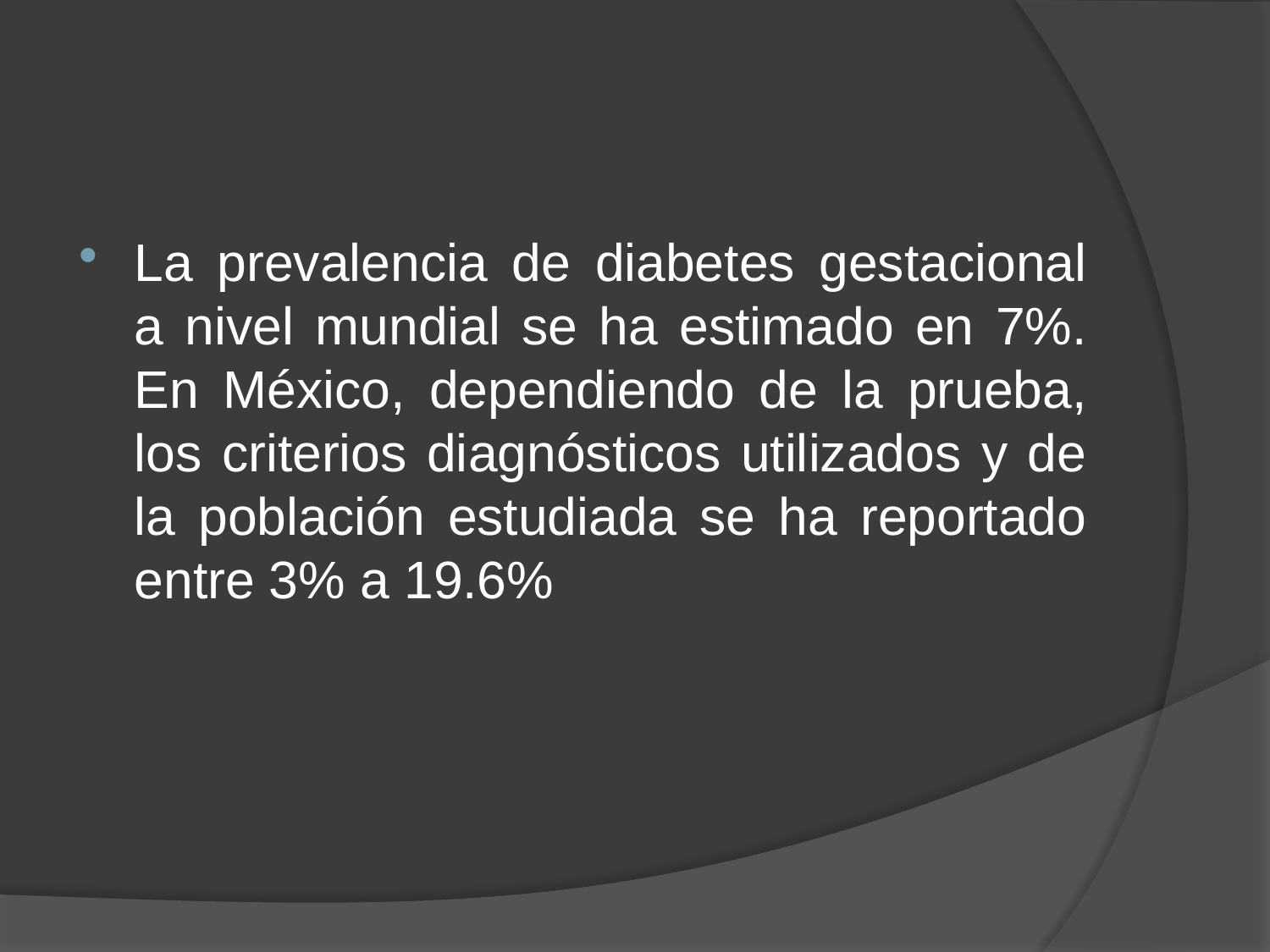

#
La prevalencia de diabetes gestacional a nivel mundial se ha estimado en 7%. En México, dependiendo de la prueba, los criterios diagnósticos utilizados y de la población estudiada se ha reportado entre 3% a 19.6%